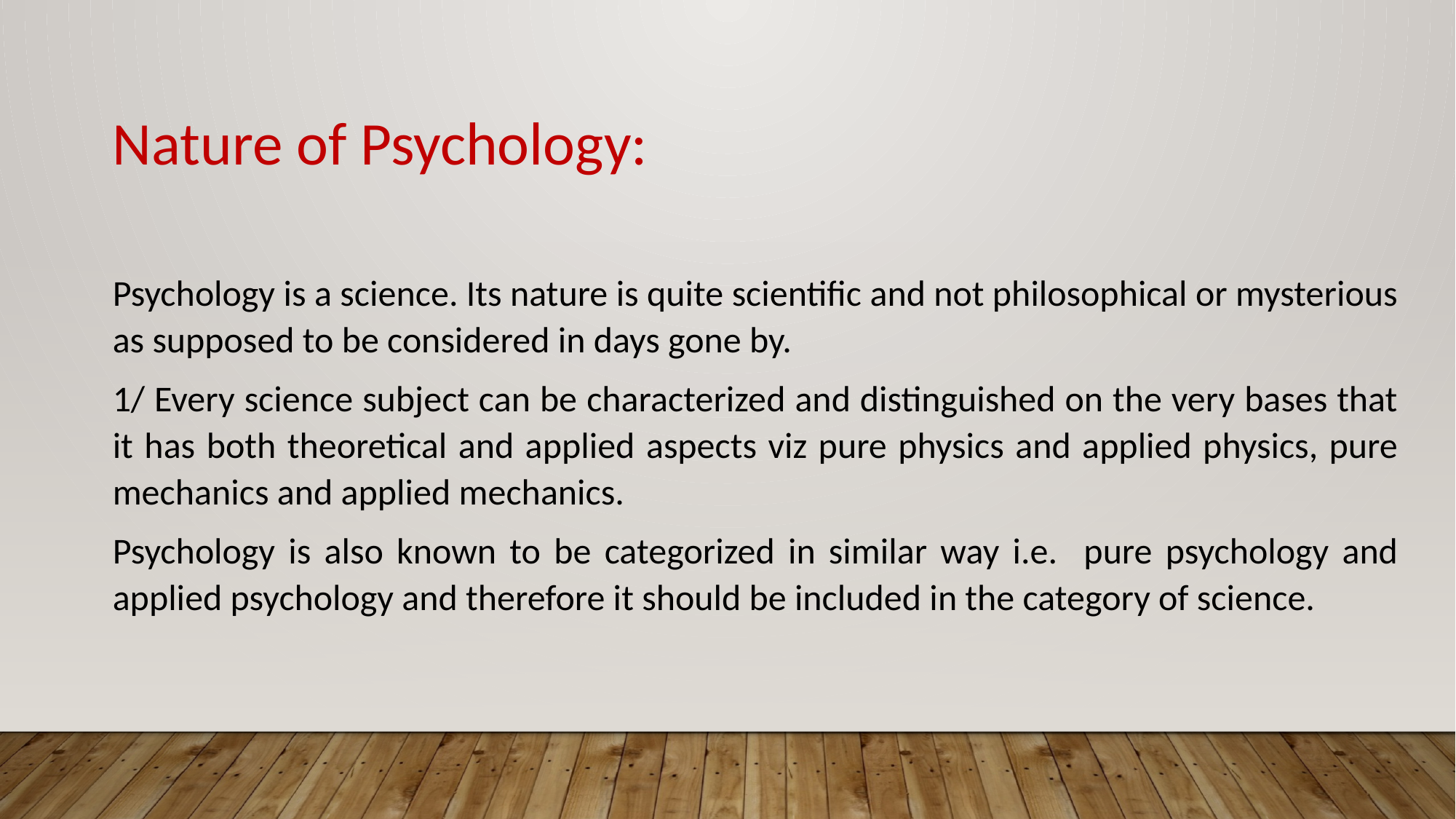

Nature of Psychology:
Psychology is a science. Its nature is quite scientific and not philosophical or mysterious as supposed to be considered in days gone by.
1/ Every science subject can be characterized and distinguished on the very bases that it has both theoretical and applied aspects viz pure physics and applied physics, pure mechanics and applied mechanics.
Psychology is also known to be categorized in similar way i.e.  pure psychology and applied psychology and therefore it should be included in the category of science.